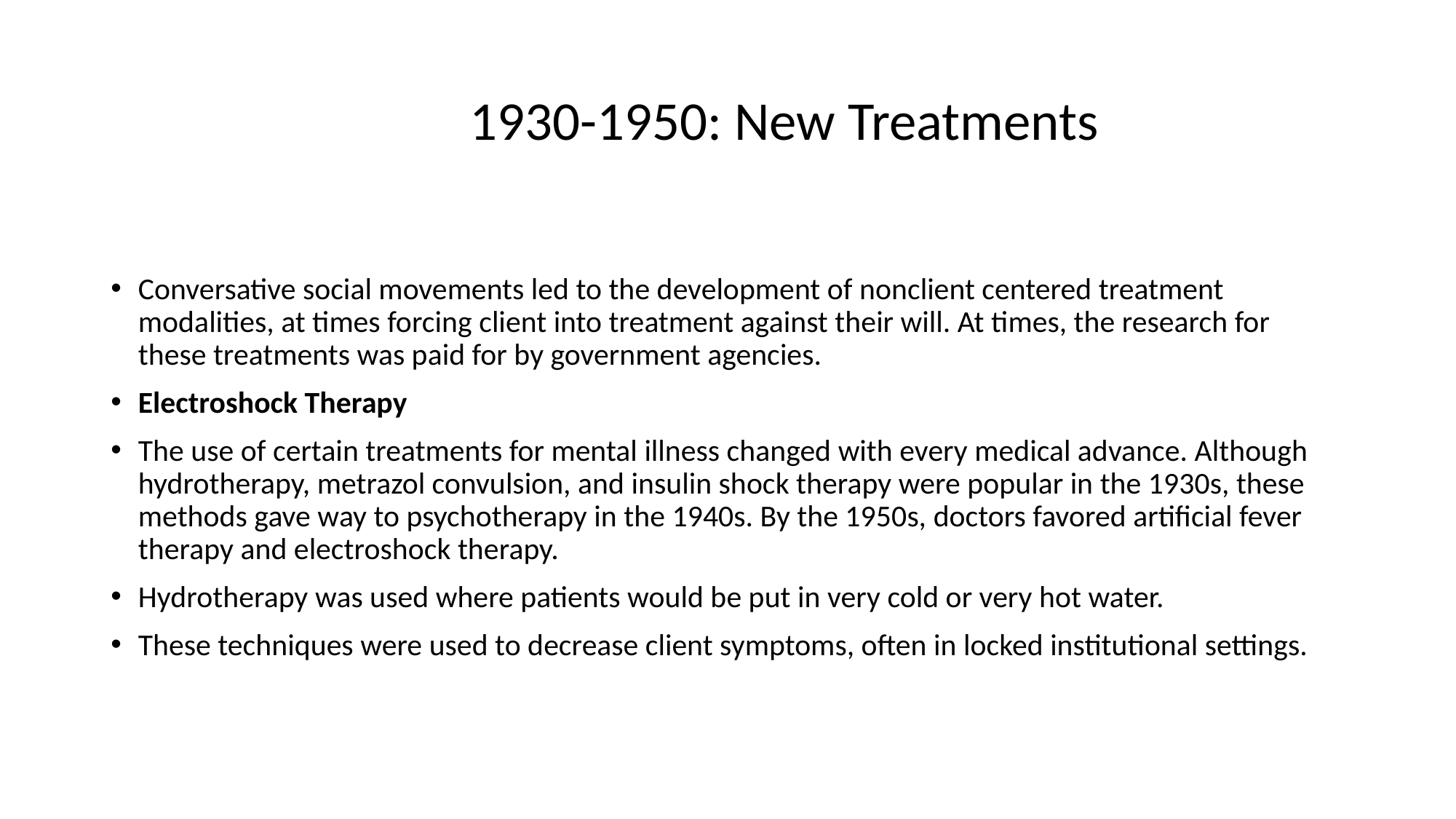

# 1930-1950: New Treatments

Conversative social movements led to the development of nonclient centered treatment modalities, at times forcing client into treatment against their will. At times, the research for these treatments was paid for by government agencies.
Electroshock Therapy
The use of certain treatments for mental illness changed with every medical advance. Although hydrotherapy, metrazol convulsion, and insulin shock therapy were popular in the 1930s, these methods gave way to psychotherapy in the 1940s. By the 1950s, doctors favored artificial fever therapy and electroshock therapy.
Hydrotherapy was used where patients would be put in very cold or very hot water.
These techniques were used to decrease client symptoms, often in locked institutional settings.